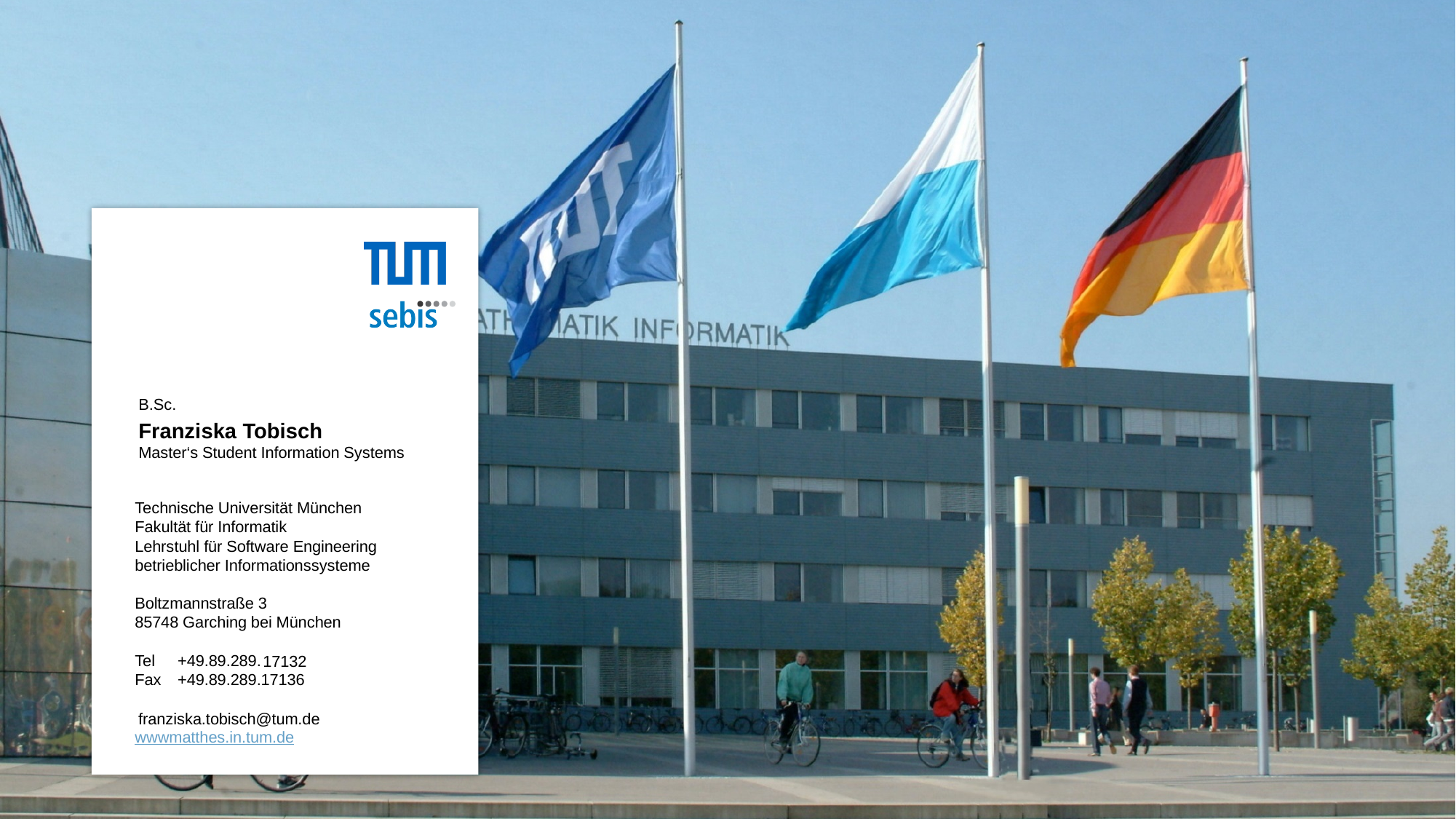

B.Sc.
Franziska Tobisch
Master‘s Student Information Systems
17132
franziska.tobisch@tum.de